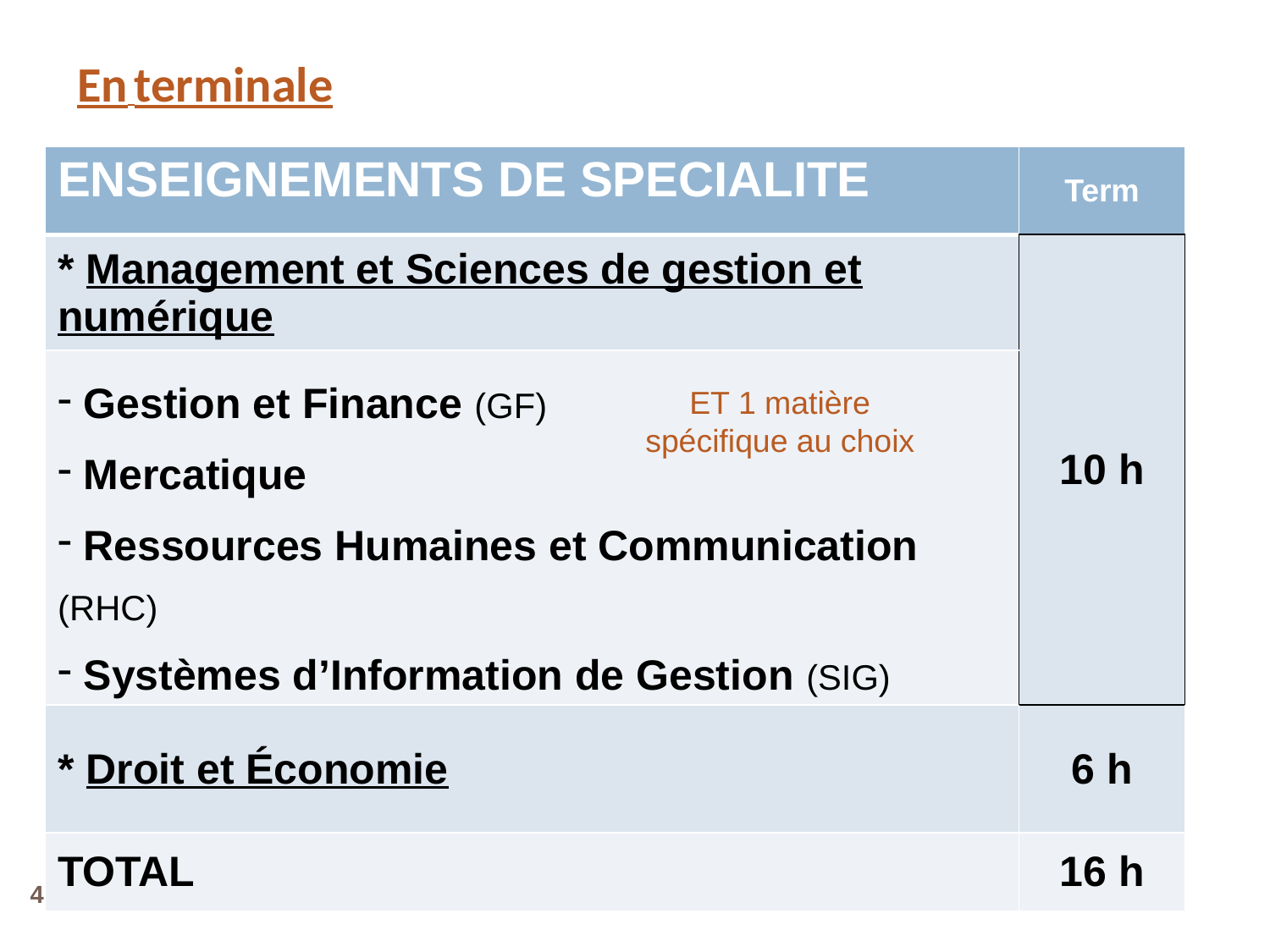

En terminale
| ENSEIGNEMENTS DE SPECIALITE | Term |
| --- | --- |
| \* Management et Sciences de gestion et numérique | 10 h |
| Gestion et Finance (GF) Mercatique Ressources Humaines et Communication (RHC) Systèmes d’Information de Gestion (SIG) |  |
| \* Droit et Économie | 6 h |
| TOTAL | 16 h |
ET 1 matière spécifique au choix
4